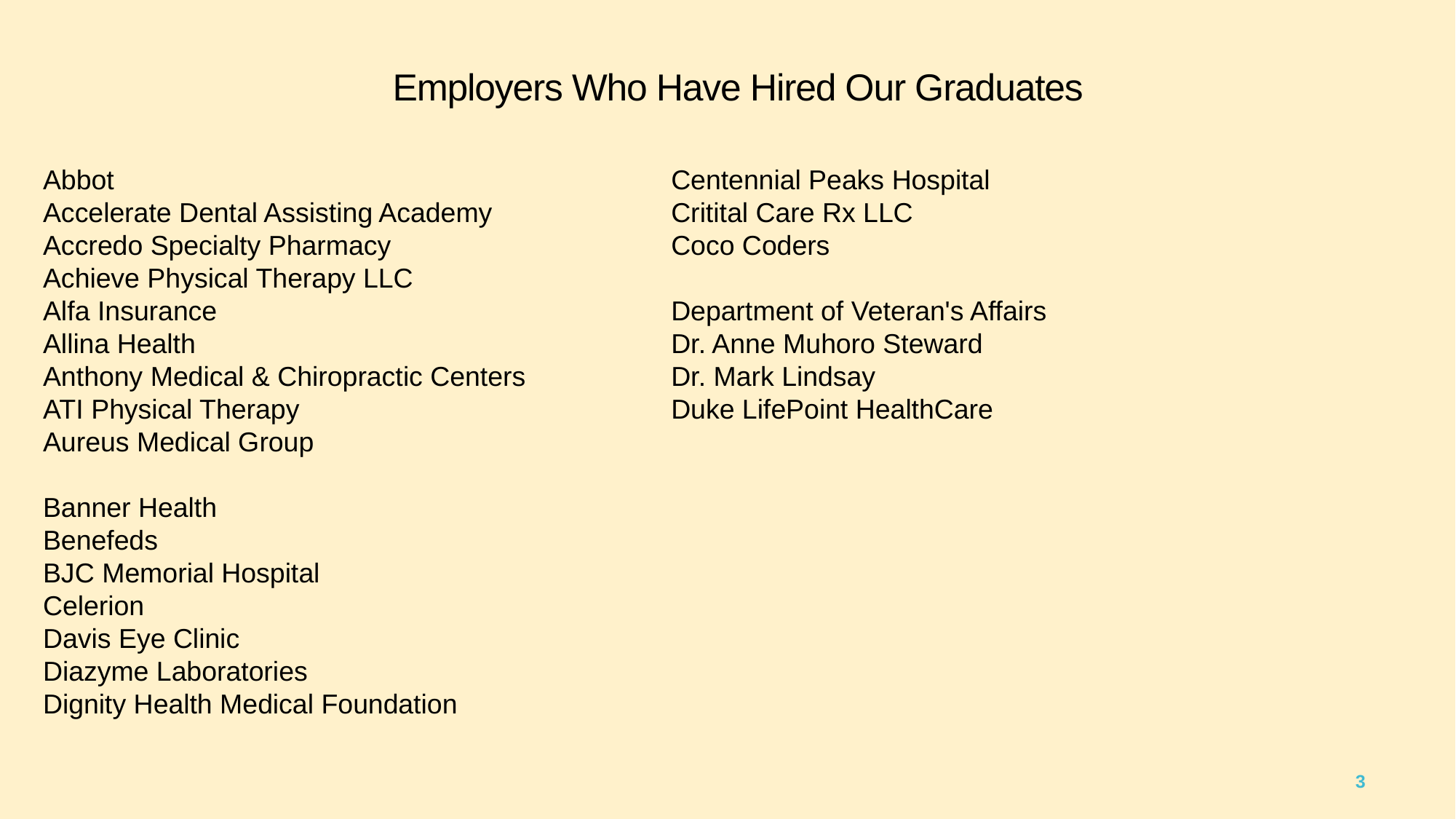

Employers Who Have Hired Our Graduates
Abbot
Accelerate Dental Assisting Academy
Accredo Specialty Pharmacy
Achieve Physical Therapy LLC
Alfa Insurance
Allina Health
Anthony Medical & Chiropractic Centers
ATI Physical Therapy
Aureus Medical Group

Banner Health
Benefeds
BJC Memorial Hospital
Celerion
Davis Eye Clinic
Diazyme Laboratories
Dignity Health Medical Foundation
Centennial Peaks Hospital
Critital Care Rx LLC
Coco Coders

Department of Veteran's Affairs
Dr. Anne Muhoro Steward
Dr. Mark Lindsay
Duke LifePoint HealthCare

3